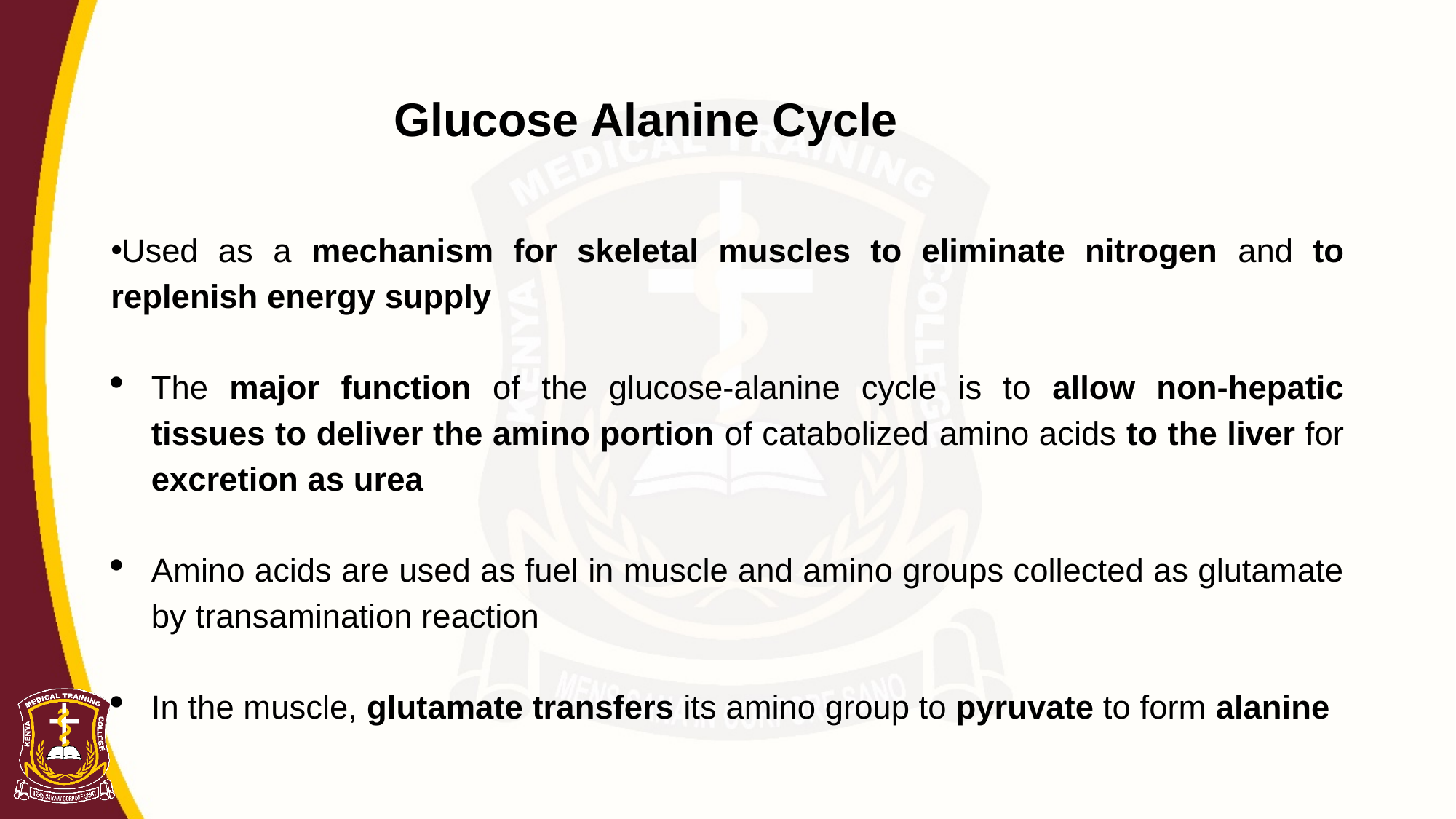

# Glucose Alanine Cycle
Used as a mechanism for skeletal muscles to eliminate nitrogen and to replenish energy supply

The major function of the glucose-alanine cycle is to allow non-hepatic tissues to deliver the amino portion of catabolized amino acids to the liver for excretion as urea

Amino acids are used as fuel in muscle and amino groups collected as glutamate by transamination reaction

In the muscle, glutamate transfers its amino group to pyruvate to form alanine